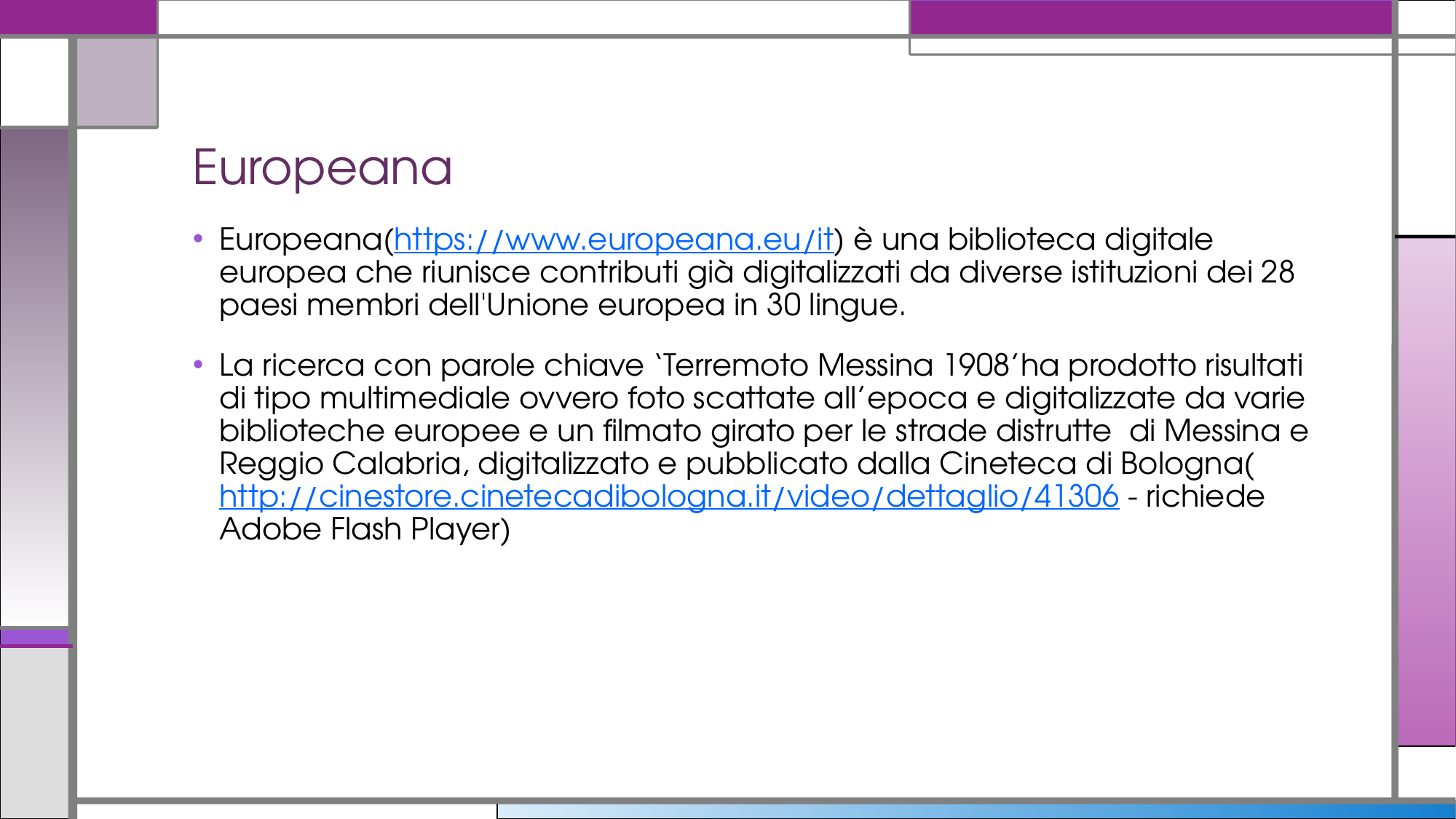

# Europeana
Europeana(https://www.europeana.eu/it) è una biblioteca digitale europea che riunisce contributi già digitalizzati da diverse istituzioni dei 28 paesi membri dell'Unione europea in 30 lingue.
La ricerca con parole chiave ‘Terremoto Messina 1908’ha prodotto risultati di tipo multimediale ovvero foto scattate all’epoca e digitalizzate da varie biblioteche europee e un filmato girato per le strade distrutte  di Messina e Reggio Calabria, digitalizzato e pubblicato dalla Cineteca di Bologna(http://cinestore.cinetecadibologna.it/video/dettaglio/41306 - richiede Adobe Flash Player)